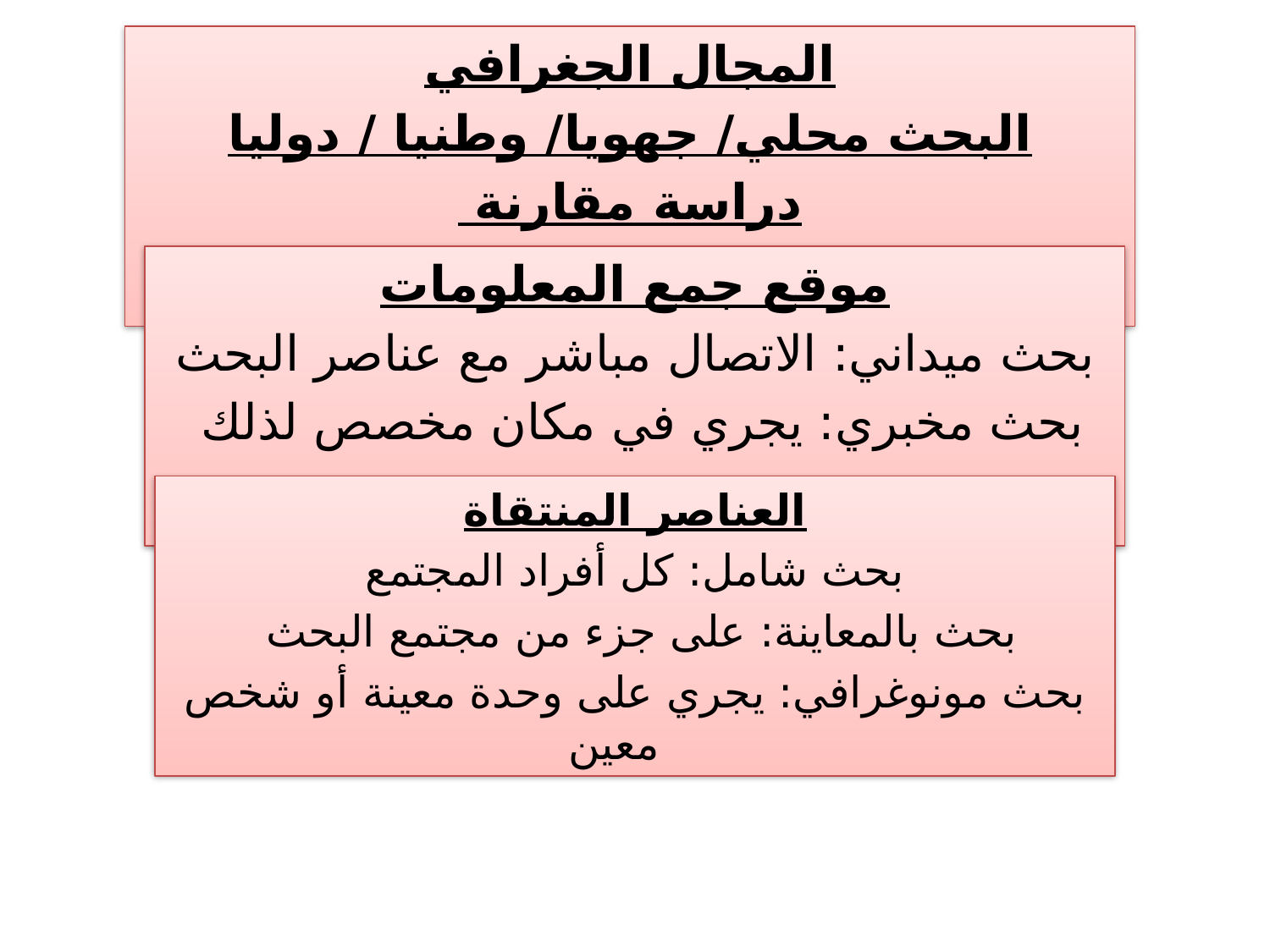

المجال الجغرافي
البحث محلي/ جهويا/ وطنيا / دوليا
دراسة 	مقارنة
موقع جمع المعلومات
بحث ميداني: الاتصال مباشر مع عناصر البحث
بحث مخبري: يجري في مكان مخصص لذلك

العناصر المنتقاة
بحث شامل: كل أفراد المجتمع
بحث بالمعاينة: على جزء من مجتمع البحث
بحث مونوغرافي: يجري على وحدة معينة أو شخص معين